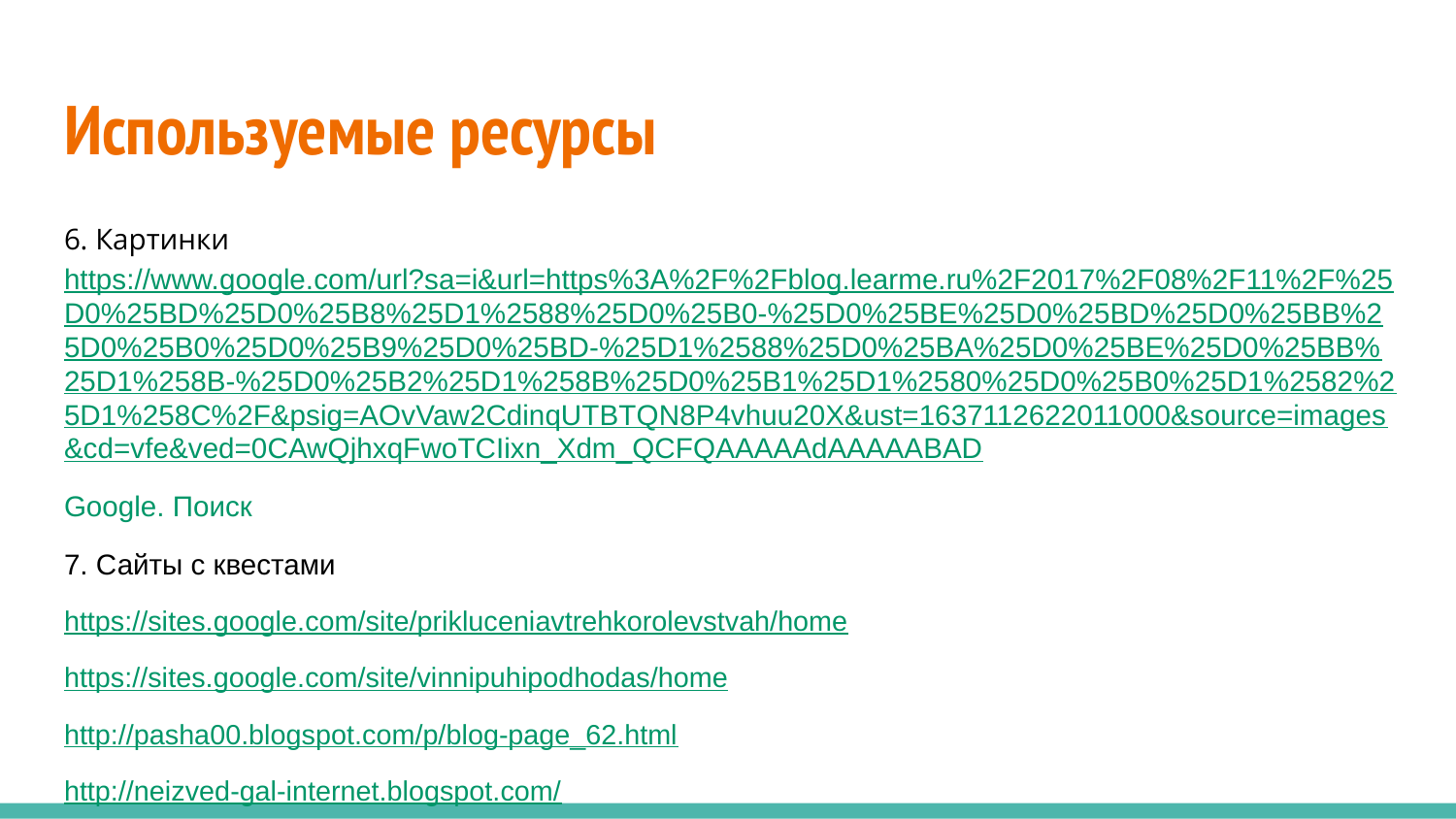

# Используемые ресурсы
6. Картинки https://www.google.com/url?sa=i&url=https%3A%2F%2Fblog.learme.ru%2F2017%2F08%2F11%2F%25D0%25BD%25D0%25B8%25D1%2588%25D0%25B0-%25D0%25BE%25D0%25BD%25D0%25BB%25D0%25B0%25D0%25B9%25D0%25BD-%25D1%2588%25D0%25BA%25D0%25BE%25D0%25BB%25D1%258B-%25D0%25B2%25D1%258B%25D0%25B1%25D1%2580%25D0%25B0%25D1%2582%25D1%258C%2F&psig=AOvVaw2CdinqUTBTQN8P4vhuu20X&ust=1637112622011000&source=images&cd=vfe&ved=0CAwQjhxqFwoTCIixn_Xdm_QCFQAAAAAdAAAAABAD
Google. Поиск
7. Сайты с квестами
https://sites.google.com/site/prikluceniavtrehkorolevstvah/home
https://sites.google.com/site/vinnipuhipodhodas/home
http://pasha00.blogspot.com/p/blog-page_62.html
http://neizved-gal-internet.blogspot.com/
https://wordwall.net/resource/1226658/русский-язык